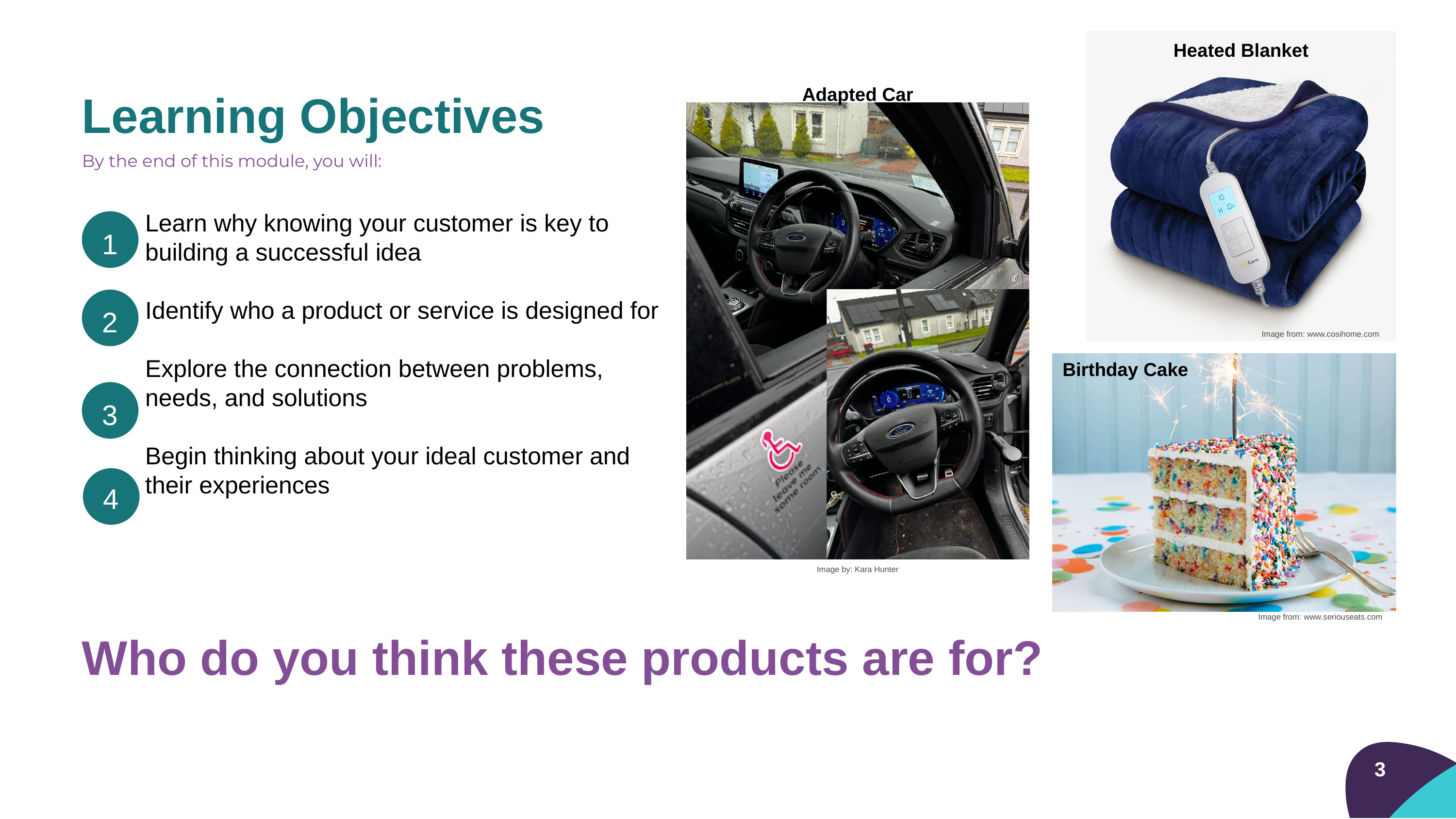

Heated Blanket
Learning Objectives
Adapted Car

By the end of this module, you will:
Learn why knowing your customer is key to building a successful idea

Identify who a product or service is designed for

Explore the connection between problems, needs, and solutions

Begin thinking about your ideal customer and their experiences

1

2
Image from: www.cosihome.com

Birthday Cake

3

4
Image by: Kara Hunter
Image from: www.seriouseats.com
Who do you think these products are for?

3